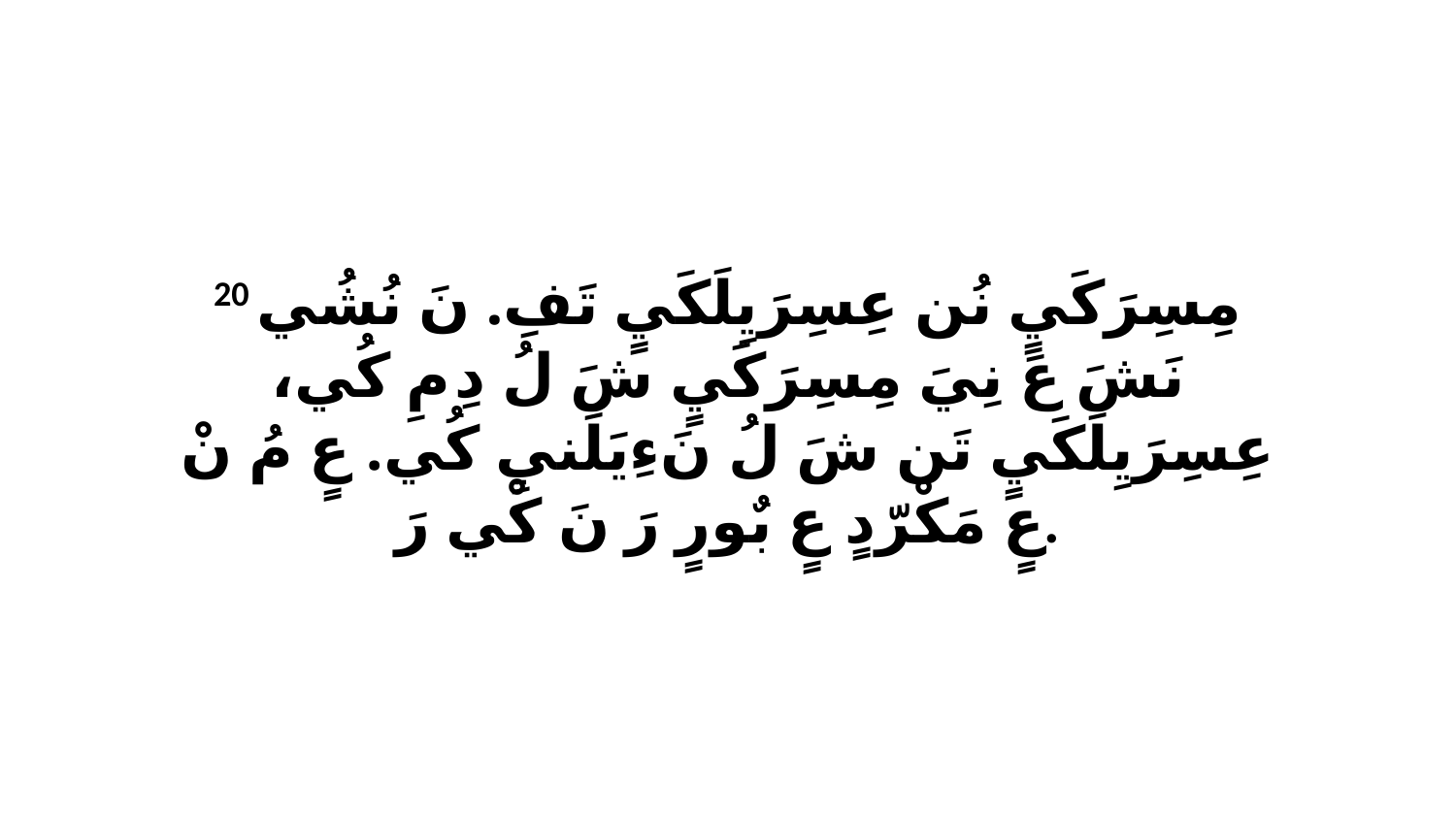

20 مِسِرَكَيٍ نُن عِسِرَيِلَكَيٍ تَفِ. نَ نُشُي نَشَ عَ نِيَ مِسِرَكَيٍ شَ لُ دِ مِ كُي، عِسِرَيِلَكَيٍ تَن شَ لُ نَءِيَلَنيِ كُي. عٍ مُ نْ عٍ مَكْرّدٍ عٍ بٌورٍ رَ نَ كْي رَ.